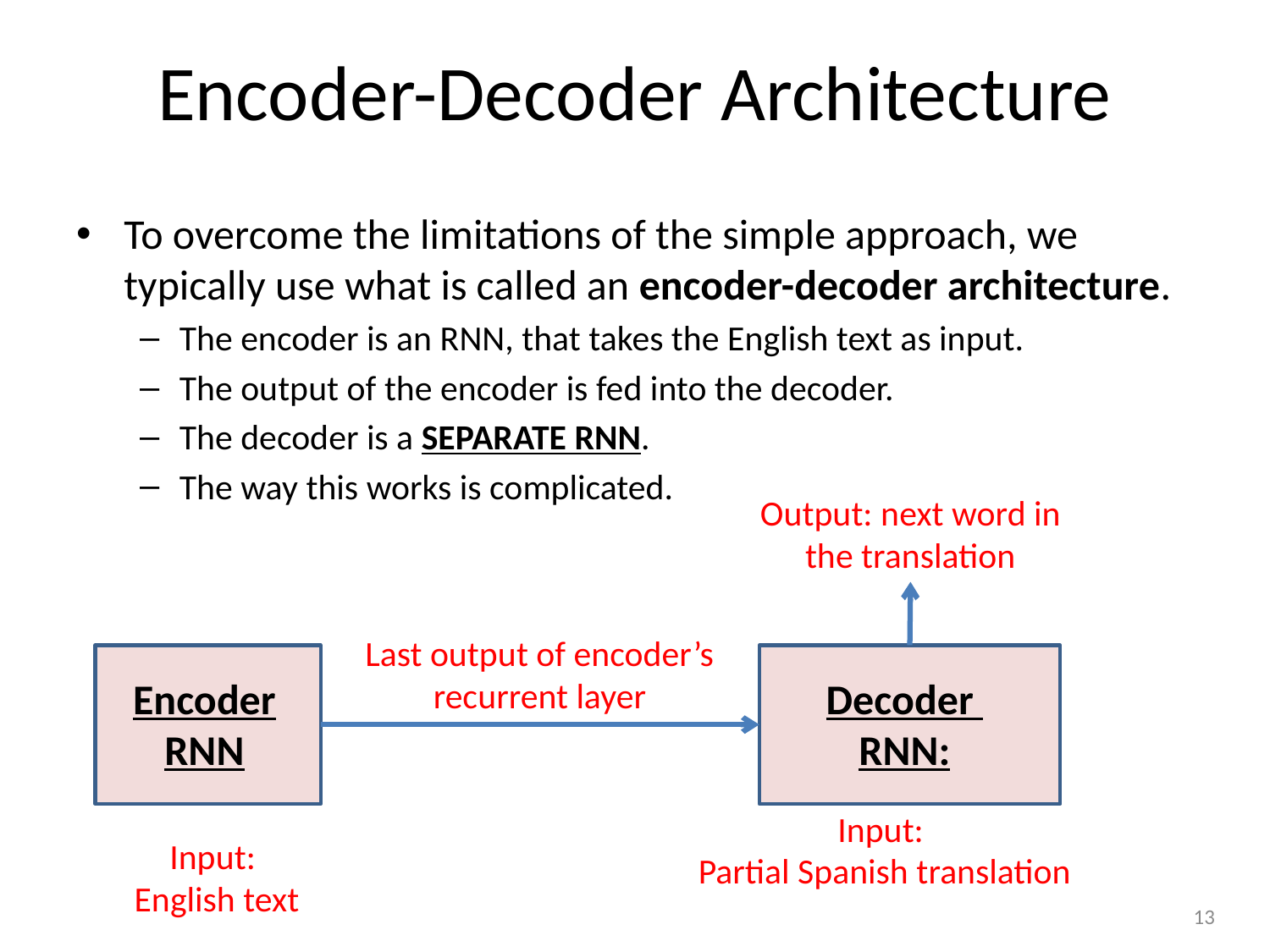

# Encoder-Decoder Architecture
To overcome the limitations of the simple approach, we typically use what is called an encoder-decoder architecture.
The encoder is an RNN, that takes the English text as input.
The output of the encoder is fed into the decoder.
The decoder is a SEPARATE RNN.
The way this works is complicated.
Output: next word in the translation
Last output of encoder’s recurrent layer

Encoder
RNN
Decoder
RNN:
Input:
Partial Spanish translation
Input:
English text
13